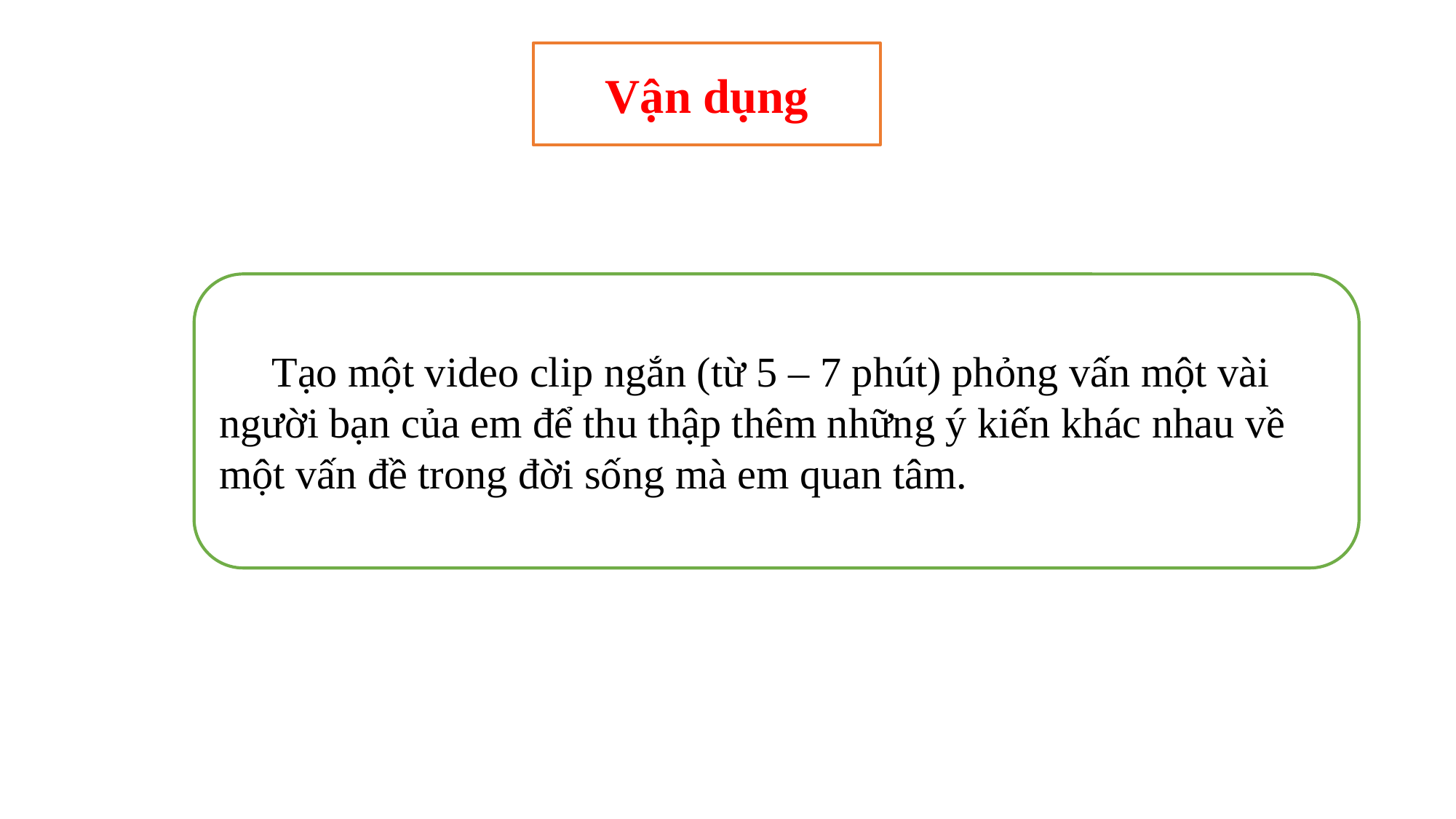

Vận dụng
     Tạo một video clip ngắn (từ 5 – 7 phút) phỏng vấn một vài người bạn của em để thu thập thêm những ý kiến khác nhau về một vấn đề trong đời sống mà em quan tâm.